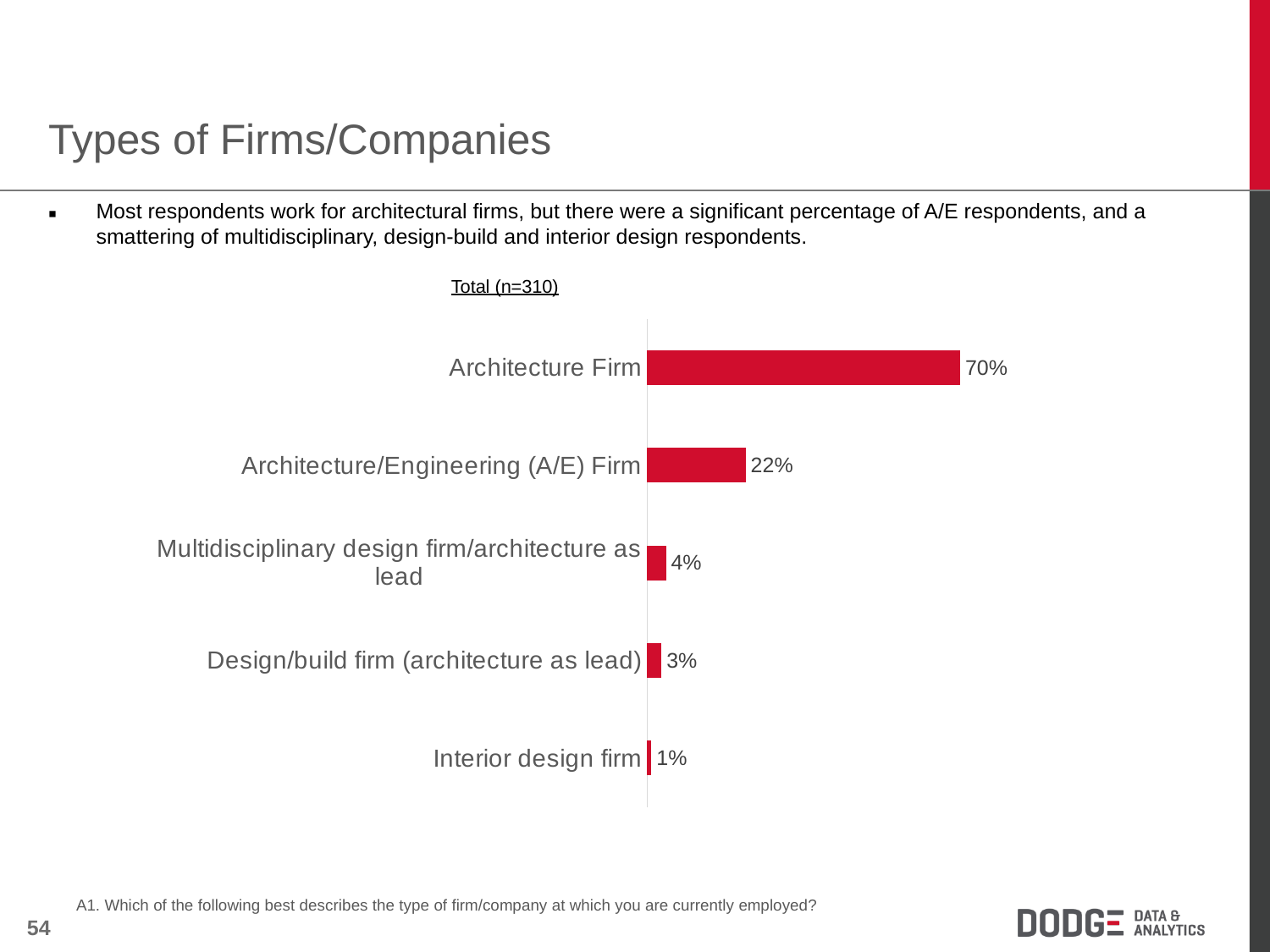

Types of Firms/Companies
Most respondents work for architectural firms, but there were a significant percentage of A/E respondents, and a smattering of multidisciplinary, design-build and interior design respondents.

Total (n=310)

### Chart

| Category |  |
|---|---|
| Interior design firm | 0.00967741935483871 |
| Design/build firm (architecture as lead) | 0.03225806451612903 |
| Multidisciplinary design firm/architecture as lead | 0.04193548387096775 |
| Architecture/Engineering (A/E) Firm | 0.21935483870967742 |
| Architecture Firm | 0.6967741935483871 |
A1. Which of the following best describes the type of firm/company at which you are currently employed?